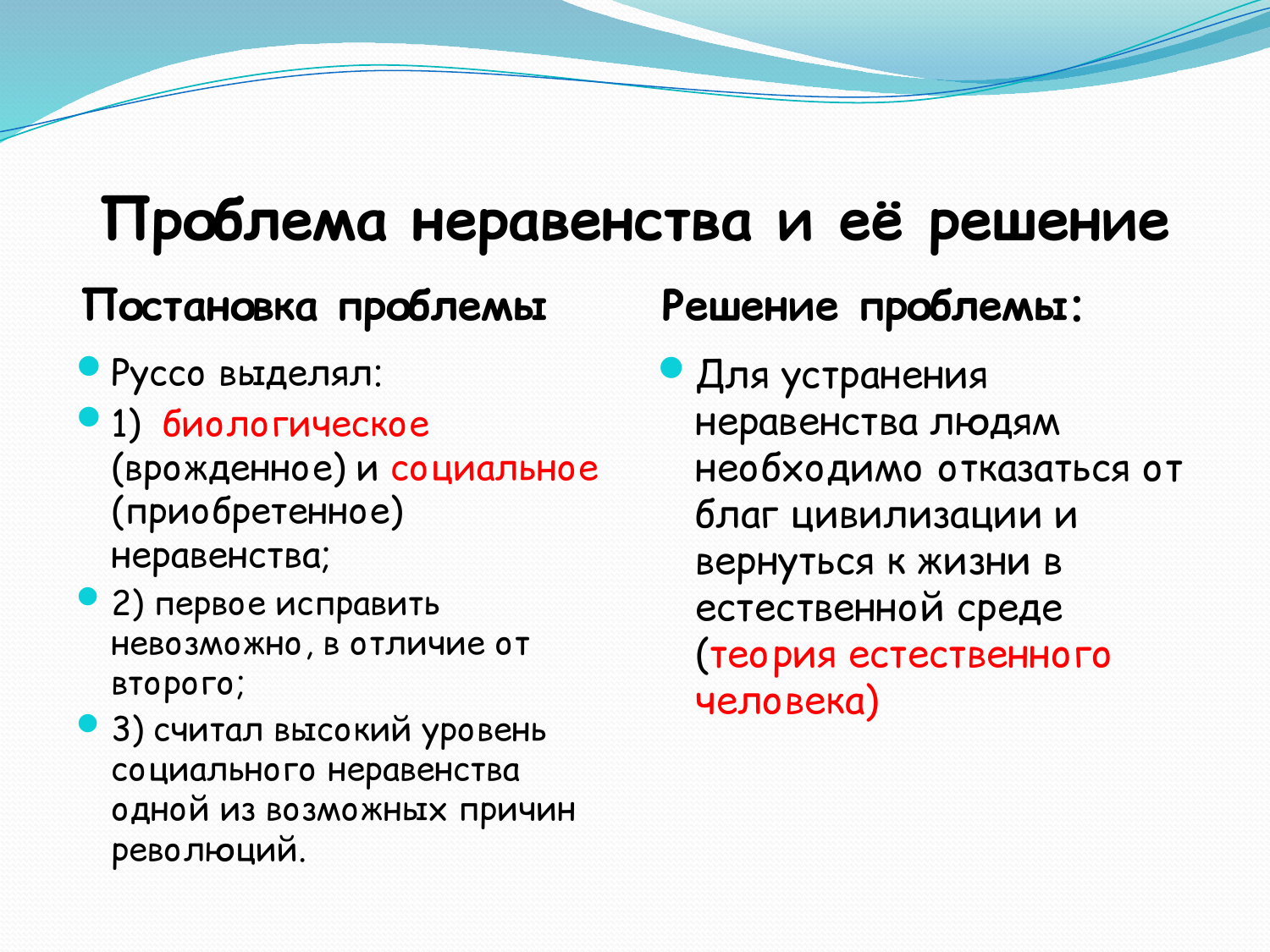

# Проблема неравенства и её решение
 Постановка проблемы
 Решение проблемы:
Руссо выделял:
1)  биологическое (врожденное) и социальное (приобретенное) неравенства;
2) первое исправить невозможно, в отличие от второго;
3) считал высокий уровень социального неравенства одной из возможных причин революций.
Для устранения неравенства людям необходимо отказаться от благ цивилизации и вернуться к жизни в естественной среде (теория естественного человека)